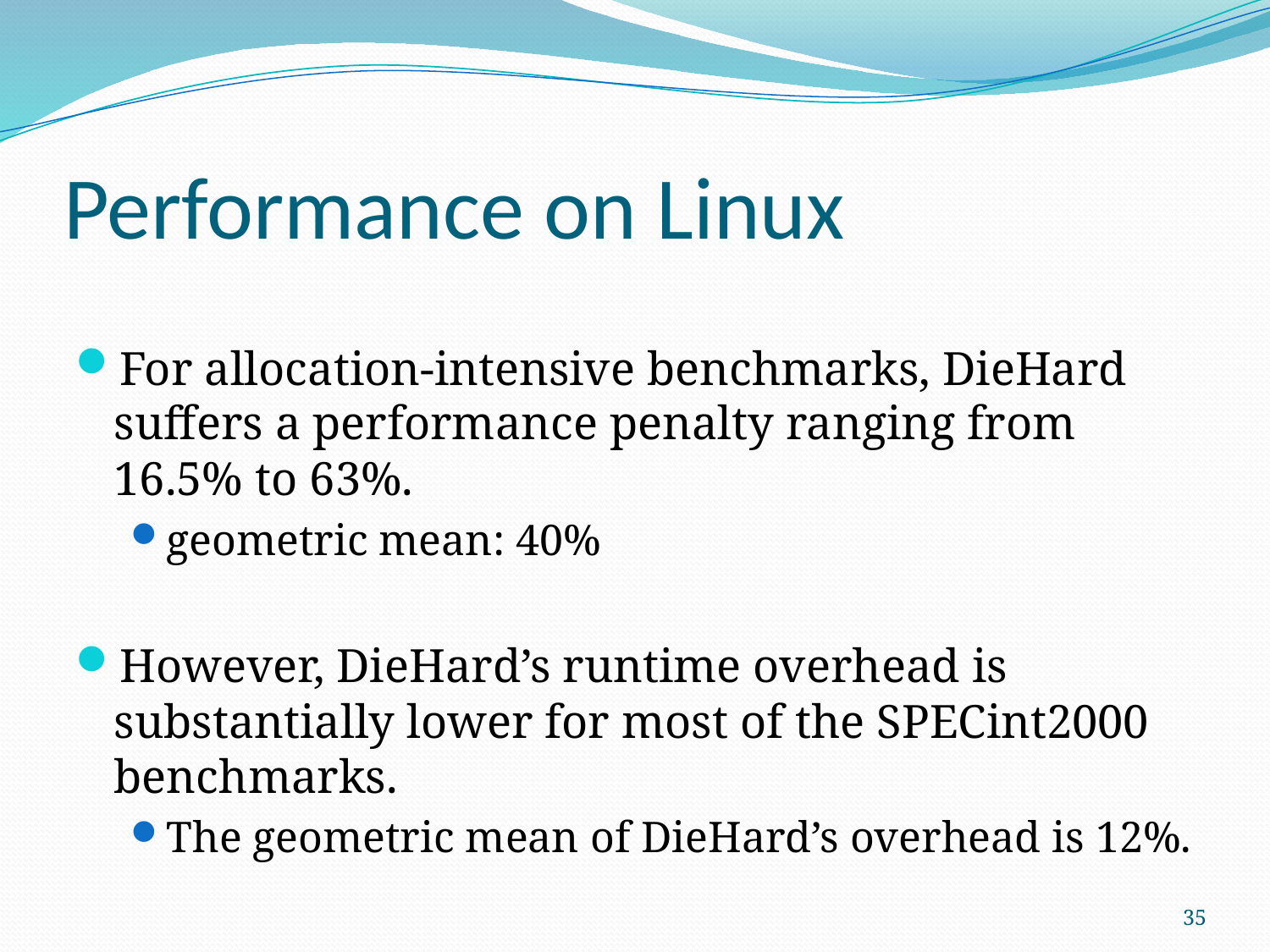

# Performance on Linux

For allocation-intensive benchmarks, DieHard suffers a performance penalty ranging from 16.5% to 63%.
geometric mean: 40%

However, DieHard’s runtime overhead is substantially lower for most of the SPECint2000 benchmarks.
The geometric mean of DieHard’s overhead is 12%.
35